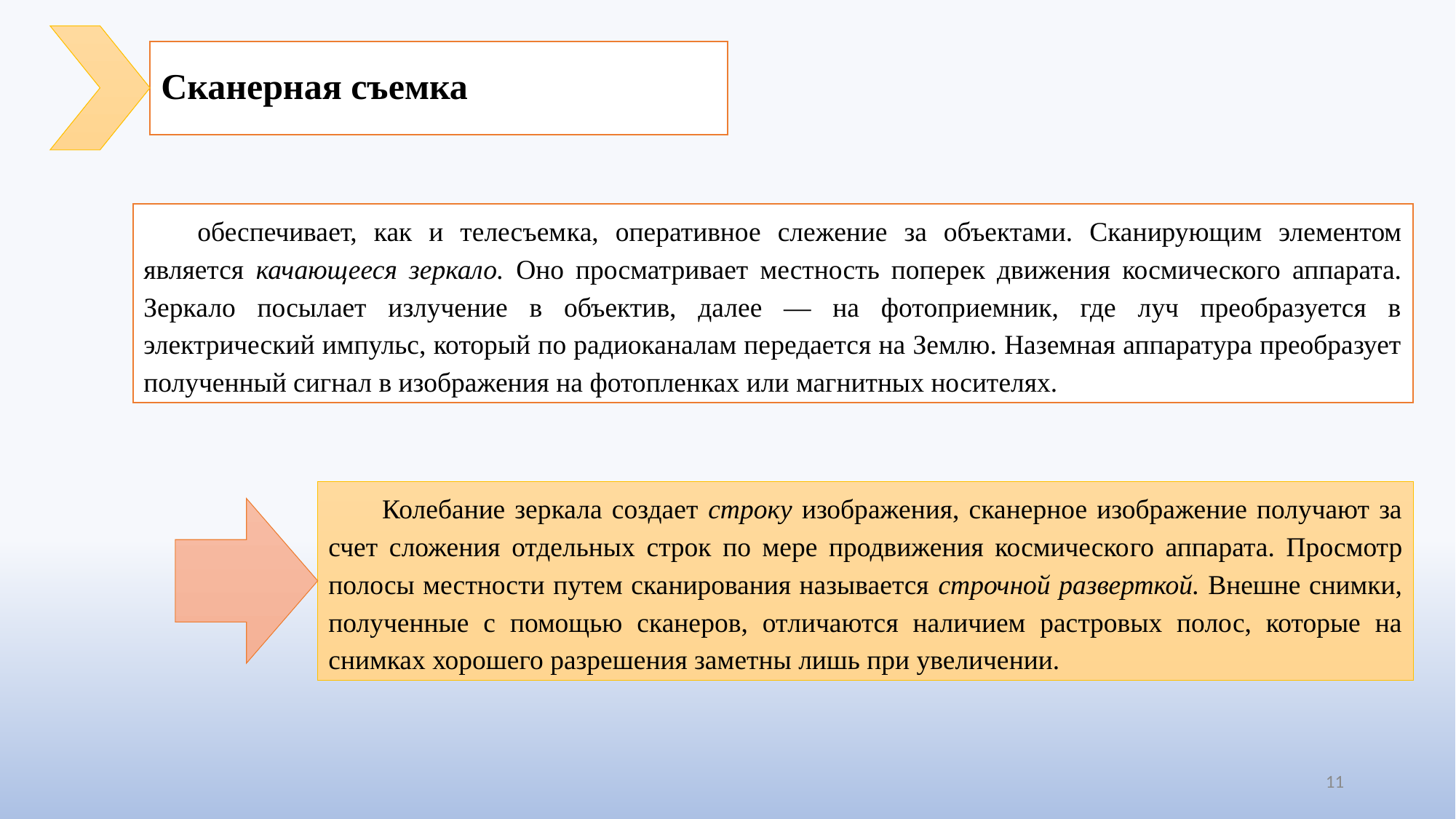

# Сканерная съемка
обеспечивает, как и телесъем­ка, оперативное слежение за объектами. Сканирующим элементом является качающееся зеркало. Оно просмат­ривает местность поперек движения космического аппарата. Зеркало посылает излучение в объектив, далее — на фотоприемник, где луч преобразуется в электрический импульс, который по радиоканалам передается на Землю. Наземная аппаратура преобразует полученный сигнал в изображения на фотопленках или магнитных носителях.
Колебание зеркала создает строку изображения, сканерное изображение получают за счет сложения отдельных строк по мере продвижения космическо­го аппарата. Просмотр полосы местности путем сканирования называется строчной разверткой. Внешне снимки, полученные с помощью сканеров, от­личаются наличием растровых полос, которые на снимках хорошего разрешения заметны лишь при увеличении.

11